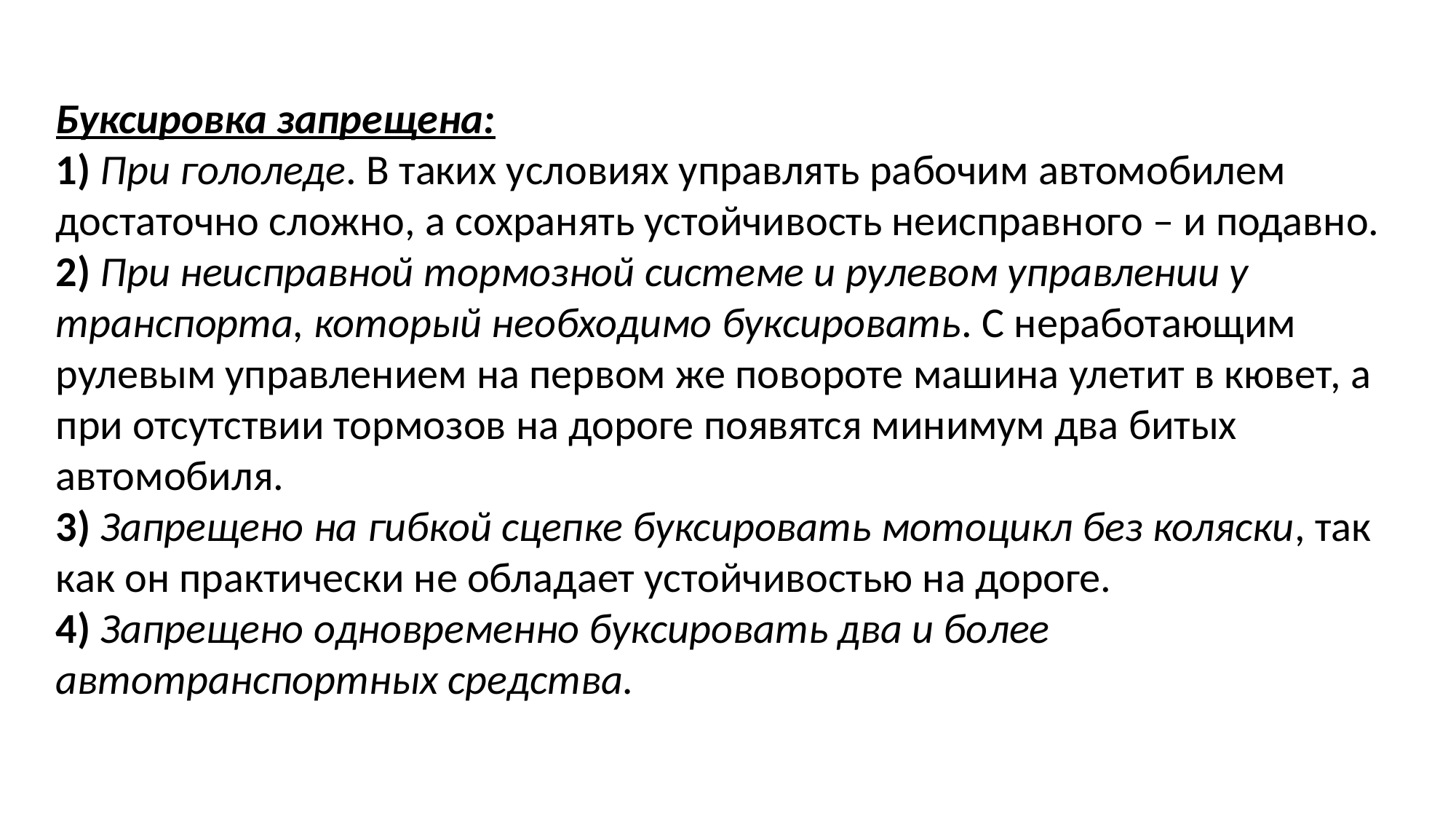

Буксировка запрещена:
1) При гололеде. В таких условиях управлять рабочим автомобилем достаточно сложно, а сохранять устойчивость неисправного – и подавно.
2) При неисправной тормозной системе и рулевом управлении у транспорта, который необходимо буксировать. С неработающим рулевым управлением на первом же повороте машина улетит в кювет, а при отсутствии тормозов на дороге появятся минимум два битых автомобиля.
3) Запрещено на гибкой сцепке буксировать мотоцикл без коляски, так как он практически не обладает устойчивостью на дороге.
4) Запрещено одновременно буксировать два и более автотранспортных средства.